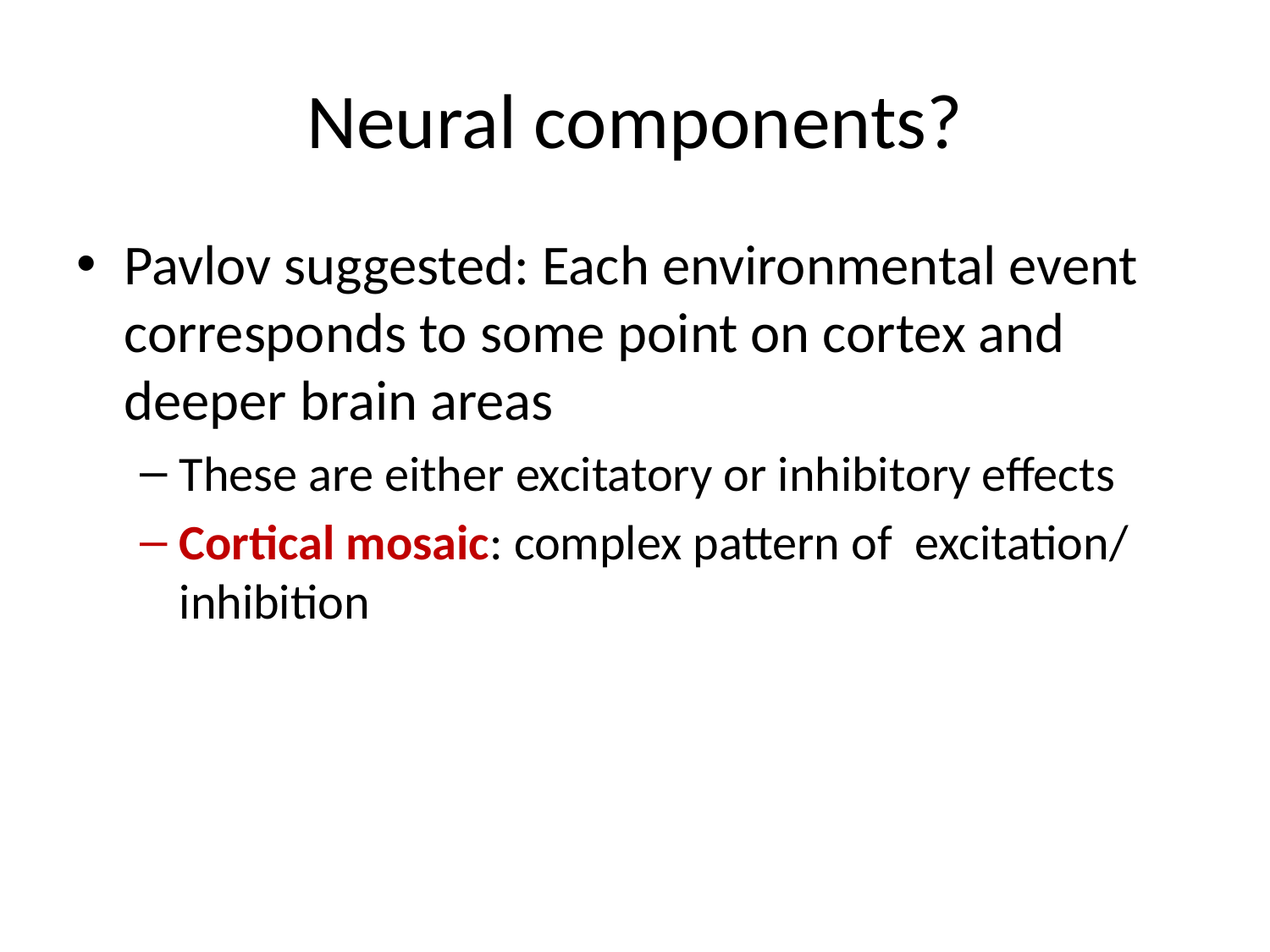

# Neural components?
Pavlov suggested: Each environmental event corresponds to some point on cortex and deeper brain areas
These are either excitatory or inhibitory effects
Cortical mosaic: complex pattern of  excitation/ inhibition